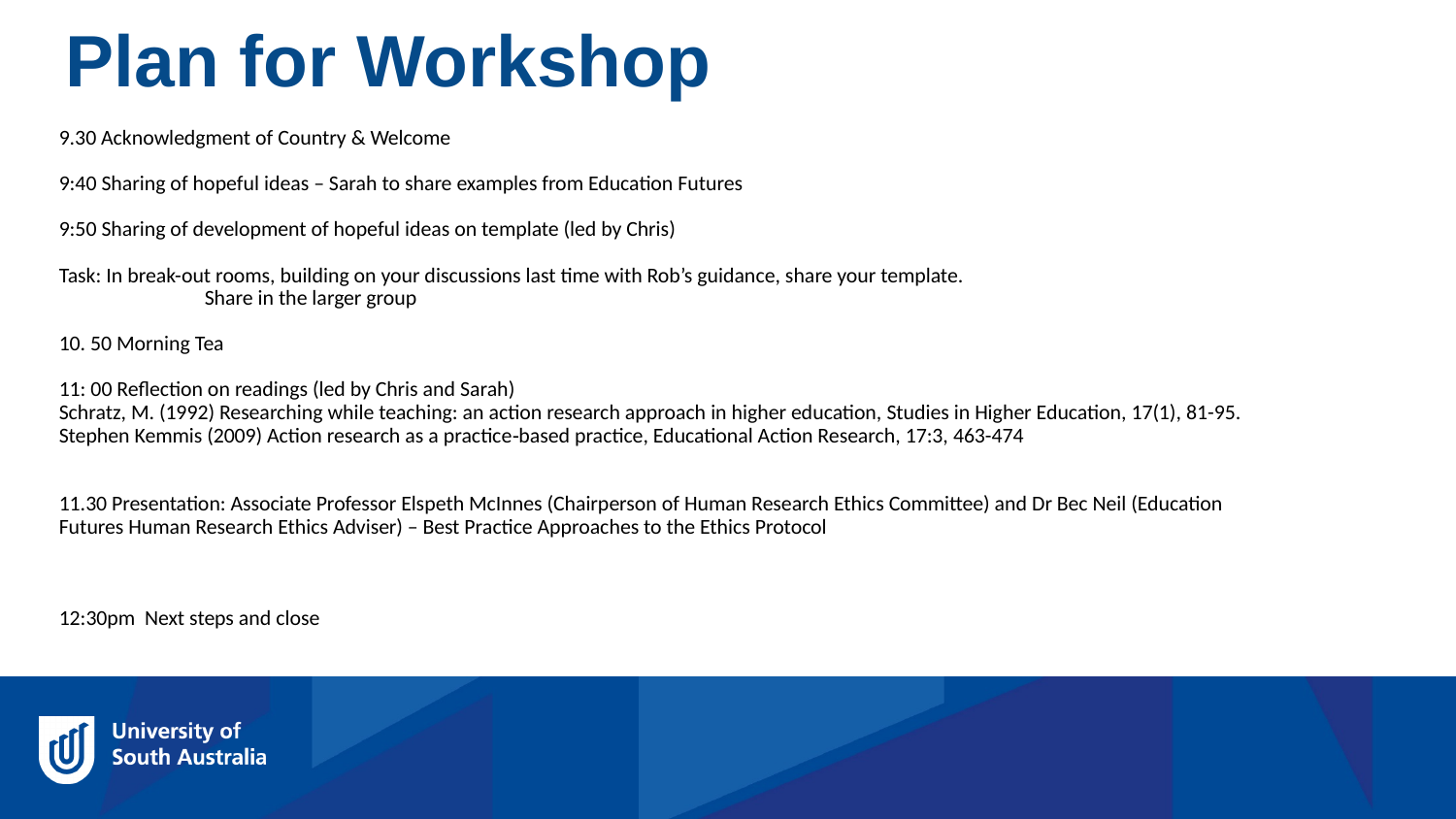

Plan for Workshop
9.30 Acknowledgment of Country & Welcome

9:40 Sharing of hopeful ideas – Sarah to share examples from Education Futures

9:50 Sharing of development of hopeful ideas on template (led by Chris)

Task: In break-out rooms, building on your discussions last time with Rob’s guidance, share your template.
	Share in the larger group

10. 50 Morning Tea

11: 00 Reflection on readings (led by Chris and Sarah)
Schratz, M. (1992) Researching while teaching: an action research approach in higher education, Studies in Higher Education, 17(1), 81-95.
Stephen Kemmis (2009) Action research as a practice‐based practice, Educational Action Research, 17:3, 463-474

11.30 Presentation: Associate Professor Elspeth McInnes (Chairperson of Human Research Ethics Committee) and Dr Bec Neil (Education Futures Human Research Ethics Adviser) – Best Practice Approaches to the Ethics Protocol

12:30pm  Next steps and close